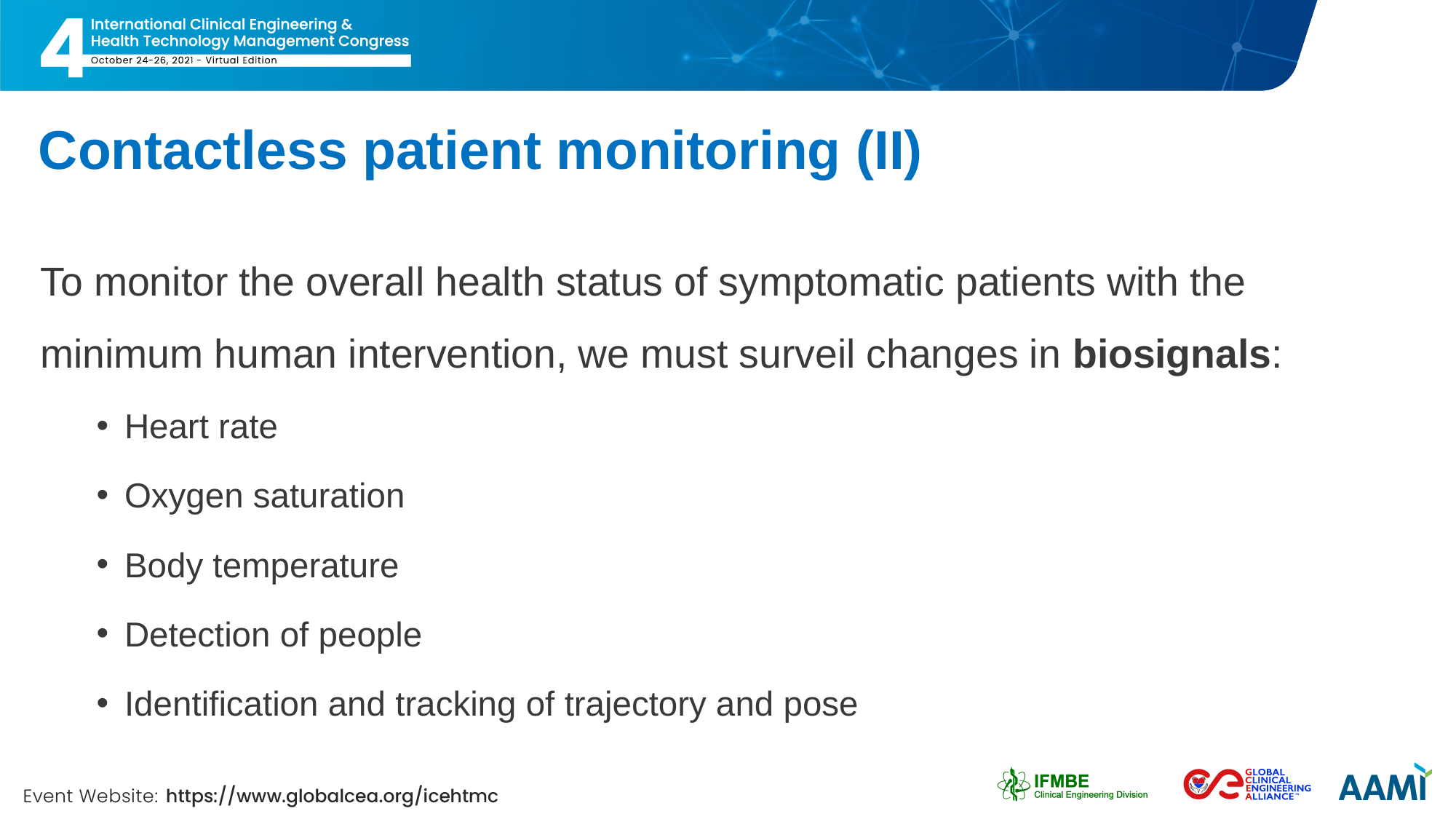

# Contactless patient monitoring (II)
To monitor the overall health status of symptomatic patients with the minimum human intervention, we must surveil changes in biosignals:
Heart rate
Oxygen saturation
Body temperature
Detection of people
Identification and tracking of trajectory and pose